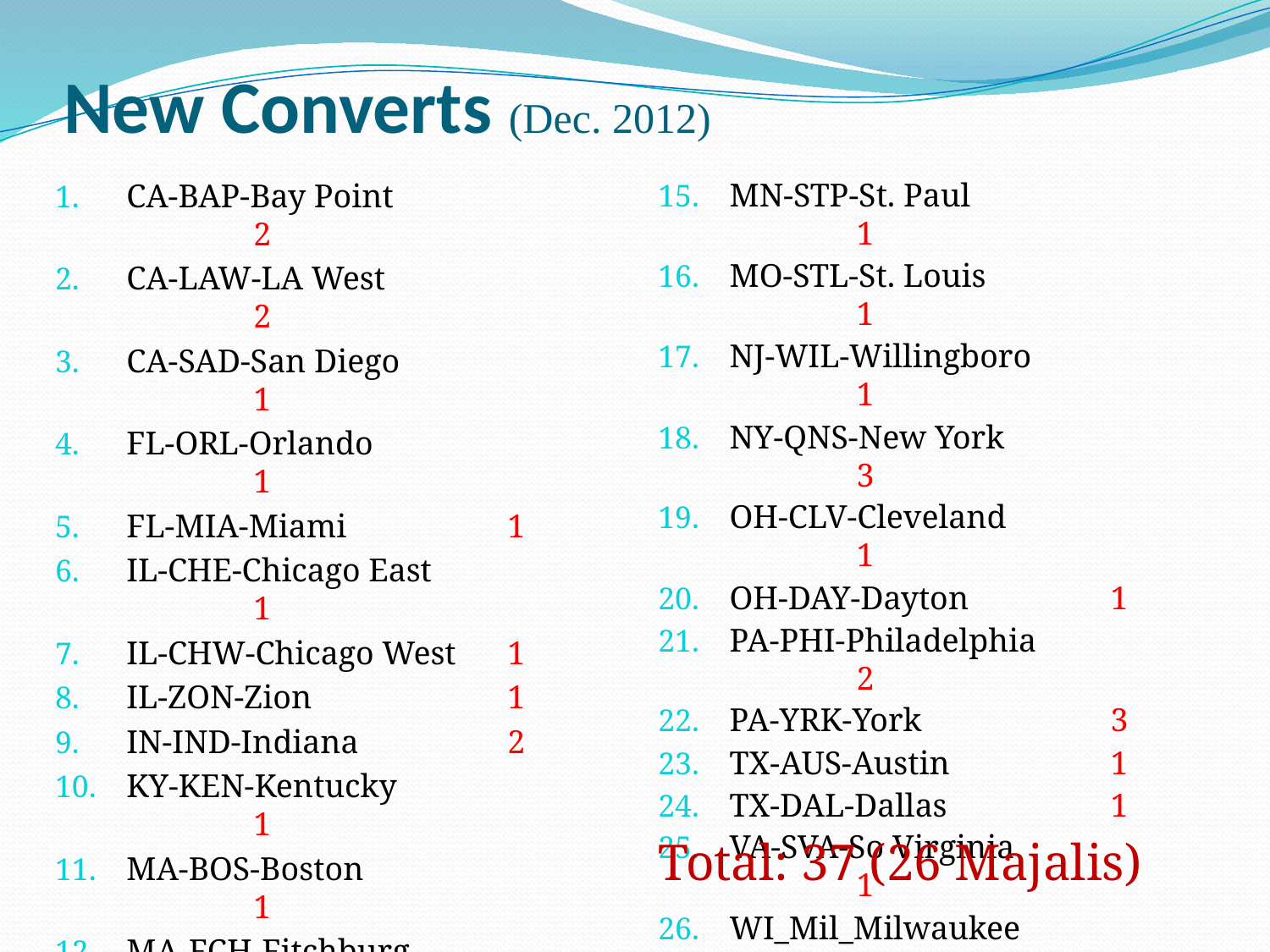

# New Converts (Dec. 2012)
MN-STP-St. Paul  		1
MO-STL-St. Louis  		1
NJ-WIL-Willingboro 		1
NY-QNS-New York 		3
OH-CLV-Cleveland 		1
OH-DAY-Dayton 		1
PA-PHI-Philadelphia 		2
PA-YRK-York 		3
TX-AUS-Austin 		1
TX-DAL-Dallas 		1
VA-SVA-So Virginia 		1
WI_Mil_Milwaukee 		2
ID-Boise			1
CA-BAP-Bay Point  		2
CA-LAW-LA West  		2
CA-SAD-San Diego  		1
FL-ORL-Orlando  		1
FL-MIA-Miami  		1
IL-CHE-Chicago East  		1
IL-CHW-Chicago West  	1
IL-ZON-Zion  		1
IN-IND-Indiana 		2
KY-KEN-Kentucky		1
MA-BOS-Boston  		1
MA-FCH-Fitchburg 		2
MD-POT-Potomac  		1
MD-SSP-Silver Spring 		1
Total: 37 (26 Majalis)